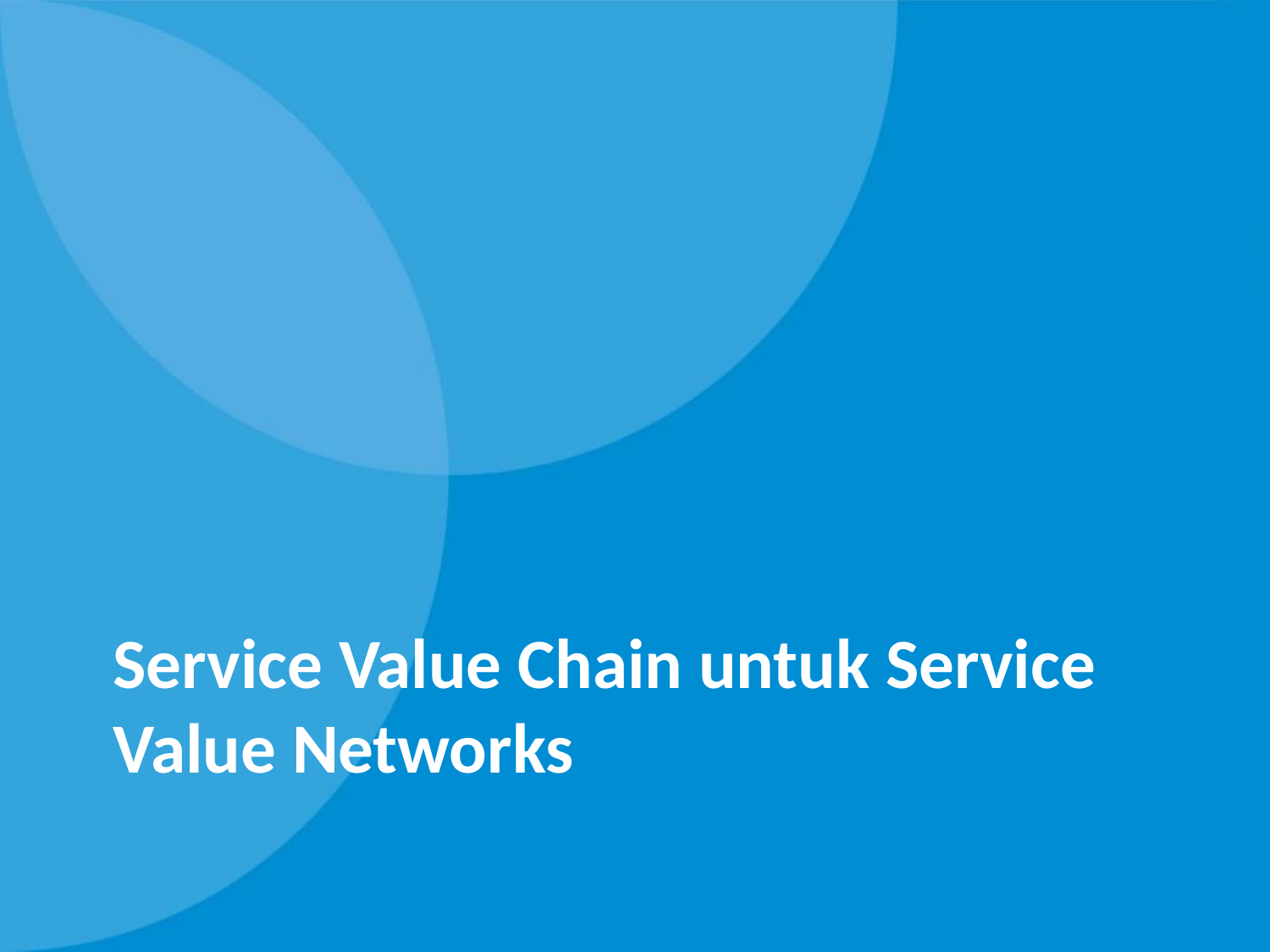

# Service Value Chain untuk Service Value Networks